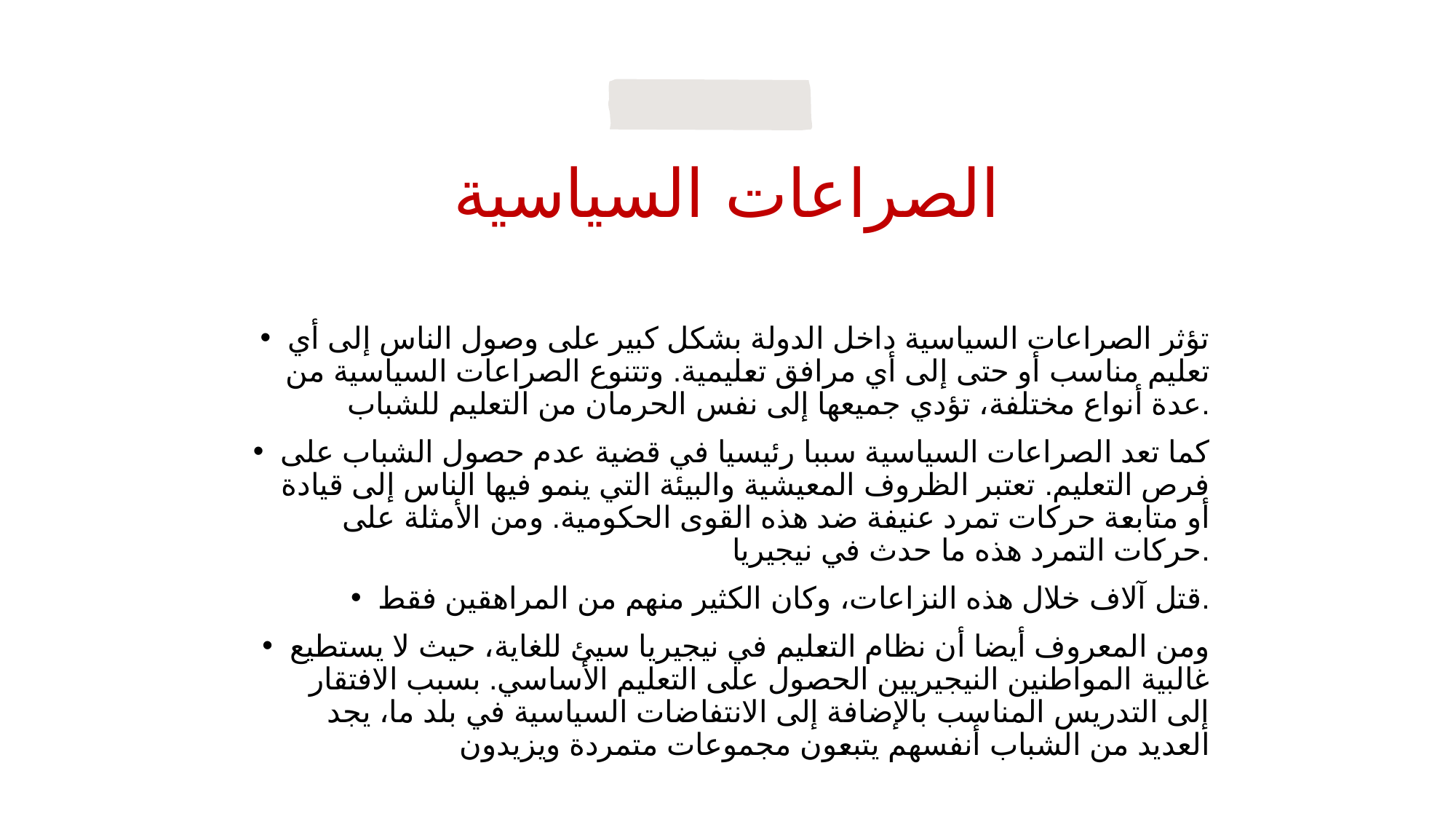

# الصراعات السياسية
تؤثر الصراعات السياسية داخل الدولة بشكل كبير على وصول الناس إلى أي تعليم مناسب أو حتى إلى أي مرافق تعليمية. وتتنوع الصراعات السياسية من عدة أنواع مختلفة، تؤدي جميعها إلى نفس الحرمان من التعليم للشباب.
كما تعد الصراعات السياسية سببا رئيسيا في قضية عدم حصول الشباب على فرص التعليم. تعتبر الظروف المعيشية والبيئة التي ينمو فيها الناس إلى قيادة أو متابعة حركات تمرد عنيفة ضد هذه القوى الحكومية. ومن الأمثلة على حركات التمرد هذه ما حدث في نيجيريا.
قتل آلاف خلال هذه النزاعات، وكان الكثير منهم من المراهقين فقط.
ومن المعروف أيضا أن نظام التعليم في نيجيريا سيئ للغاية، حيث لا يستطيع غالبية المواطنين النيجيريين الحصول على التعليم الأساسي. بسبب الافتقار إلى التدريس المناسب بالإضافة إلى الانتفاضات السياسية في بلد ما، يجد العديد من الشباب أنفسهم يتبعون مجموعات متمردة ويزيدون